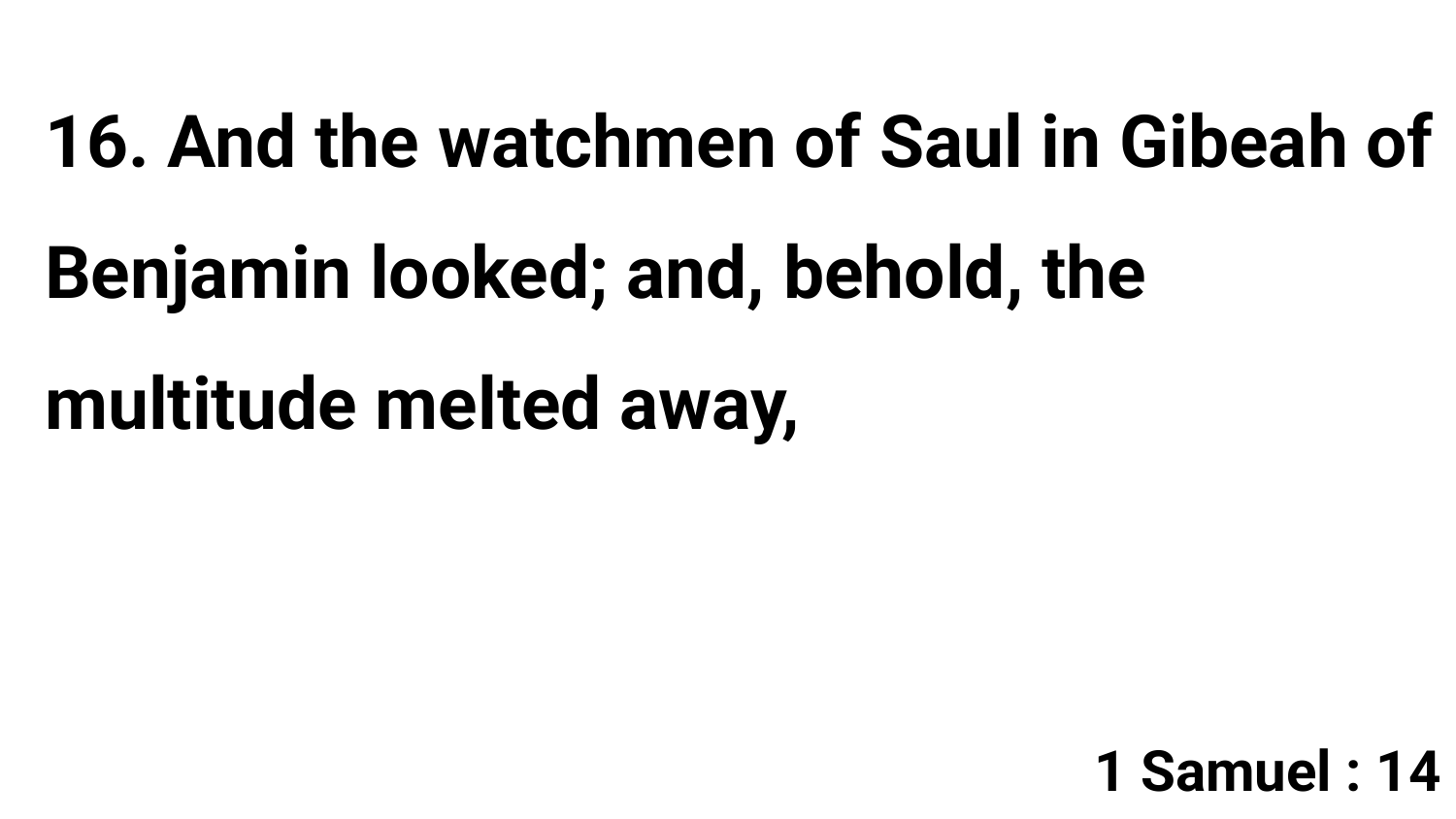

16. And the watchmen of Saul in Gibeah of Benjamin looked; and, behold, the multitude melted away,
1 Samuel : 14